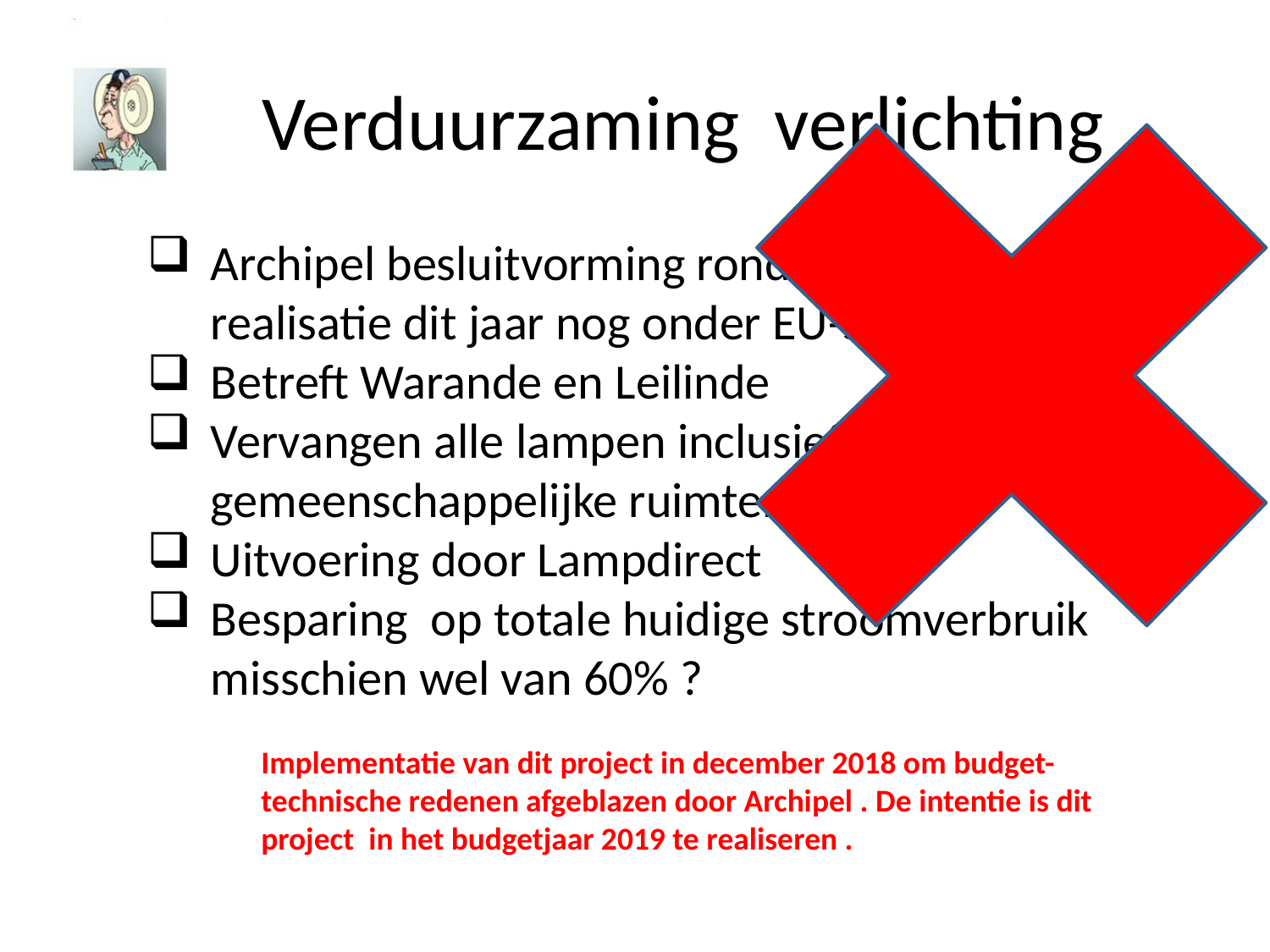

# Verduurzaming  verlichting

Archipel besluitvorming rond; (aanvang) realisatie dit jaar nog onder EU-subsidie
Betreft Warande en Leilinde
Vervangen alle lampen inclusief tl in de gemeenschappelijke ruimten door led
Uitvoering door Lampdirect
Besparing  op totale huidige stroomverbruik misschien wel van 60% ?

Implementatie van dit project in december 2018 om budget-technische redenen afgeblazen door Archipel . De intentie is dit project  in het budgetjaar 2019 te realiseren .